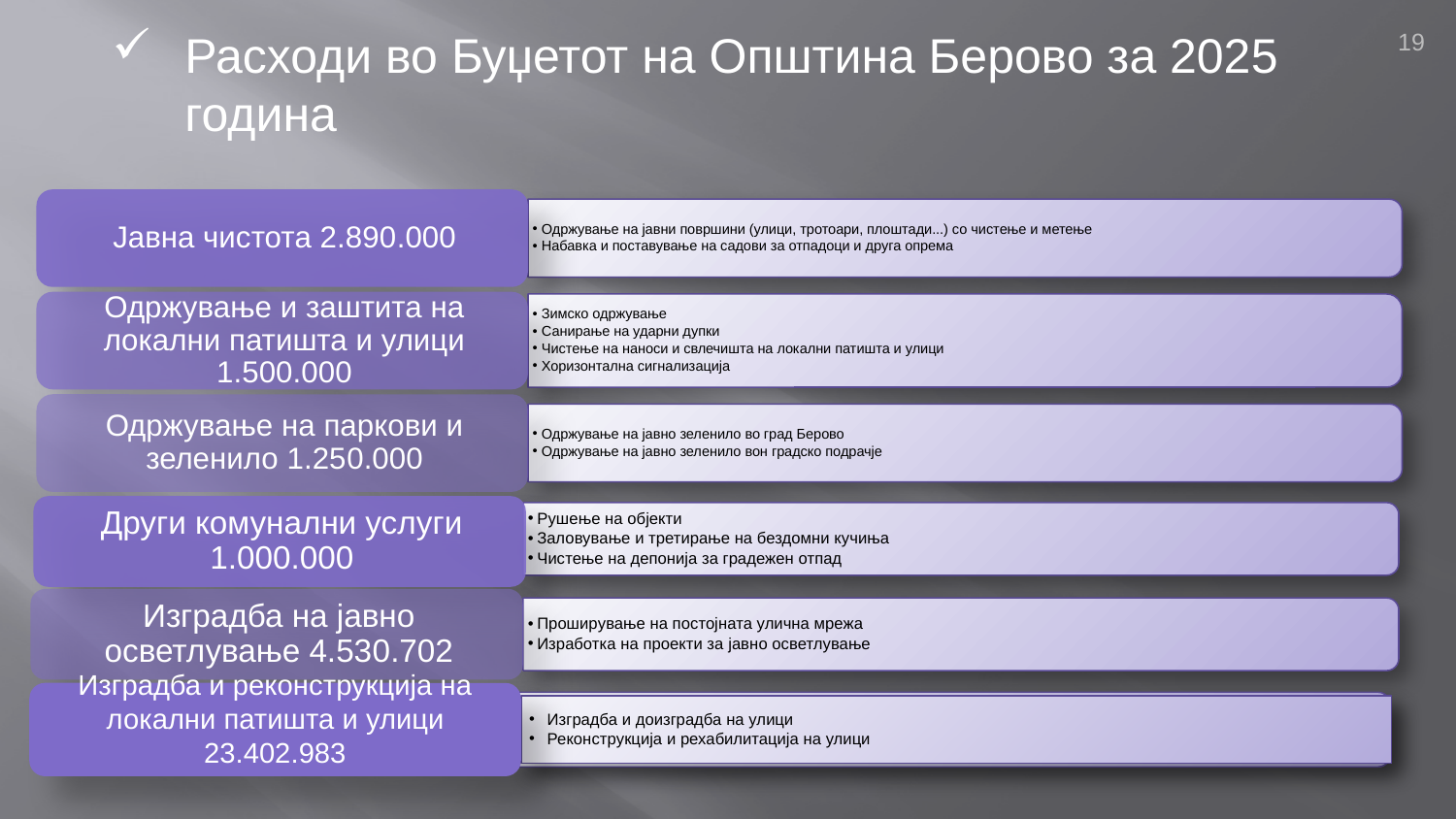

19
Расходи во Буџетот на Општина Берово за 2025 година
Одржување на јавни површини (улици, тротоари, плоштади...) со чистење и метење
Набавка и поставување на садови за отпадоци и друга опрема
Јавна чистота 2.890.000
Зимско одржување
Санирање на ударни дупки
Чистење на наноси и свлечишта на локални патишта и улици
Хоризонтална сигнализација
Одржување и заштита на локални патишта и улици 1.500.000
Одржување на јавно зеленило во град Берово
Одржување на јавно зеленило вон градско подрачје
Одржување на паркови и зеленило 1.250.000
Рушење на објекти
Заловување и третирање на бездомни кучиња
Чистење на депонија за градежен отпад
Други комунални услуги 1.000.000
Проширување на постојната улична мрежа
Изработка на проекти за јавно осветлување
Изградба на јавно осветлување 4.530.702

Изградба и реконструкција на локални патишта и улици 23.402.983

Изградба и доизградба на улици
Реконструкција и рехабилитација на улици